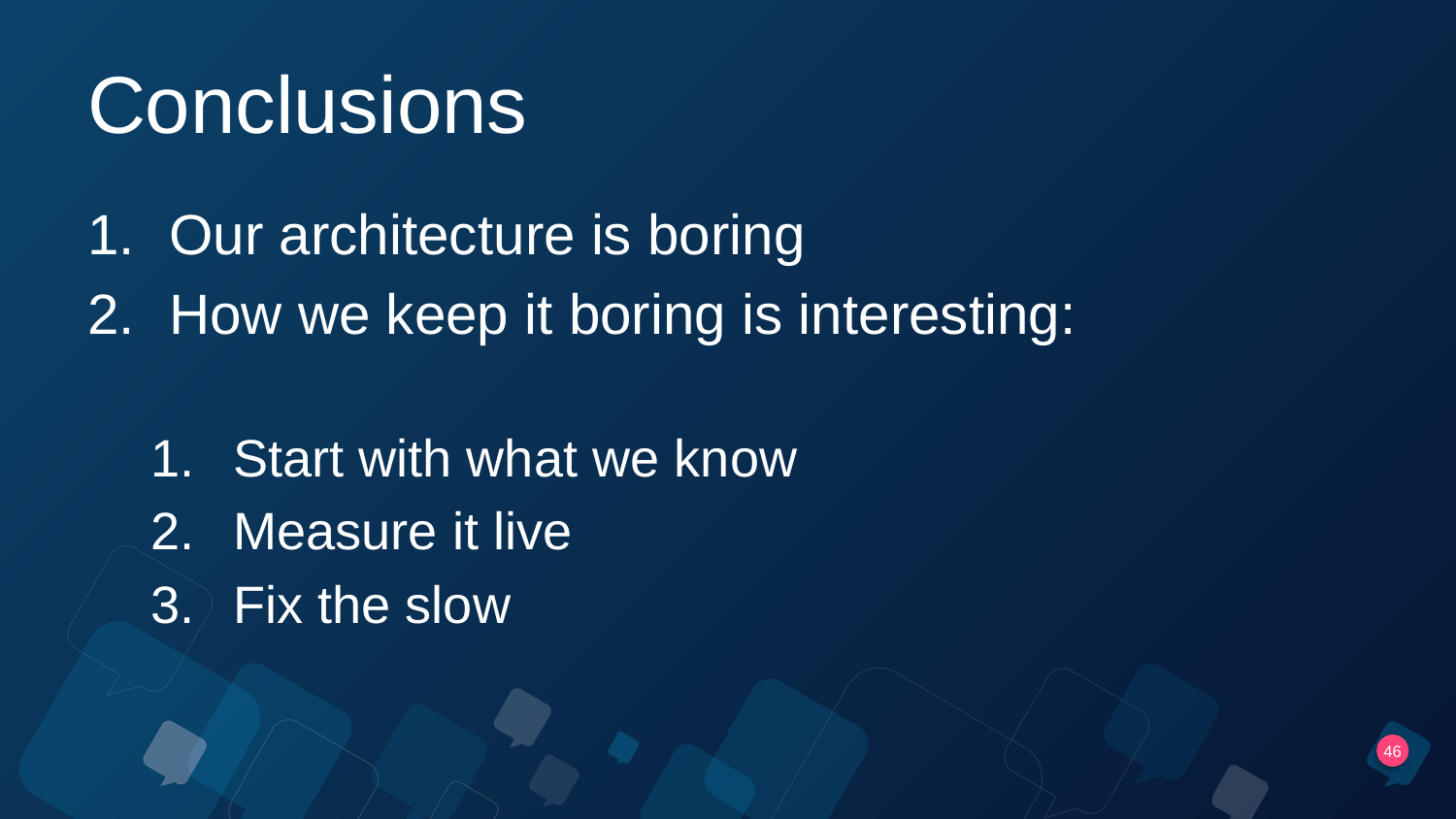

# Conclusions
Our architecture is boring
How we keep it boring is interesting:
Start with what we know
Measure it live
Fix the slow